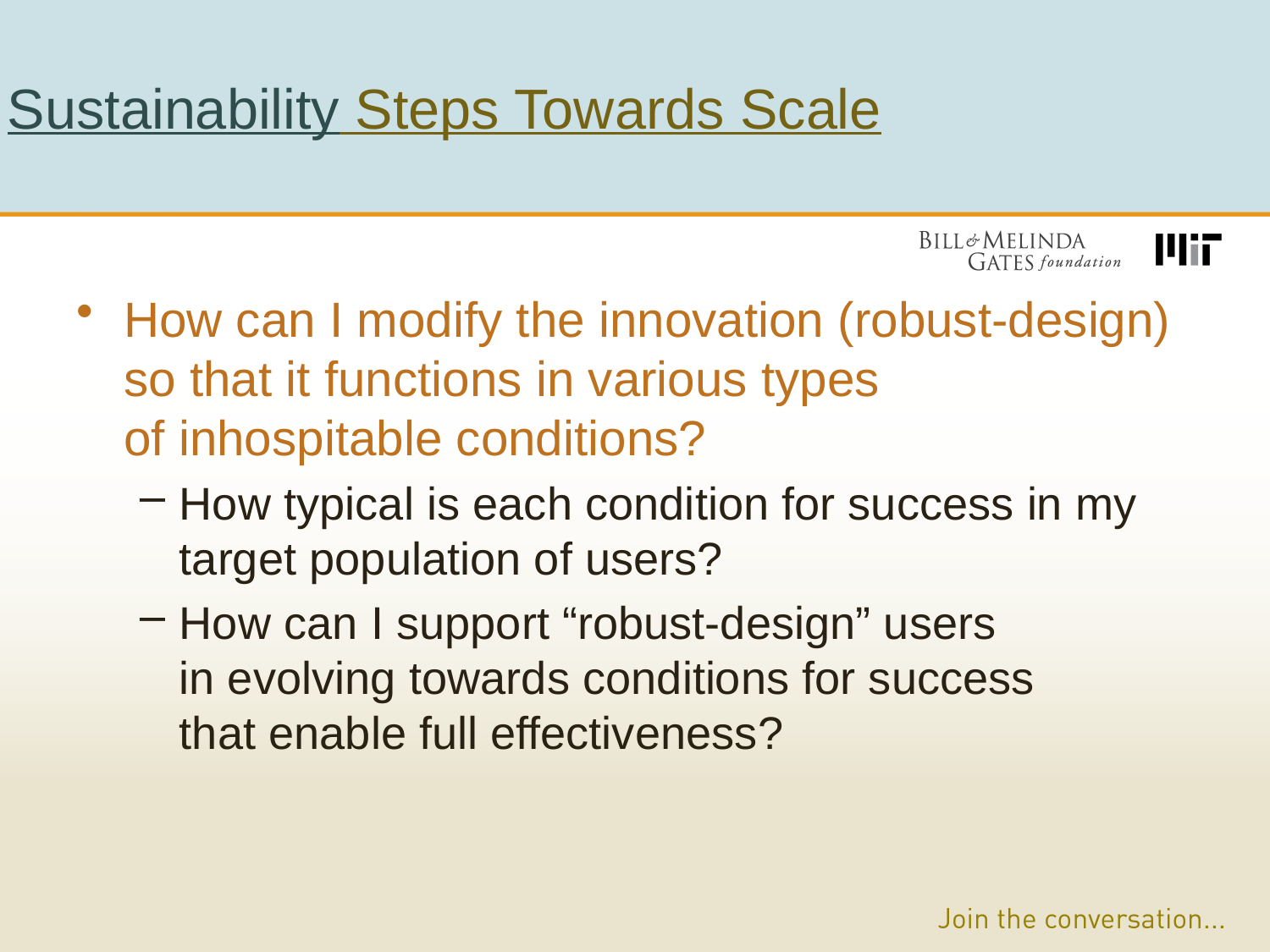

Sustainability Steps Towards Scale
How can I modify the innovation (robust-design) so that it functions in various types
of inhospitable conditions?
How typical is each condition for success in my target population of users?
How can I support “robust-design” users
in evolving towards conditions for success
that enable full effectiveness?